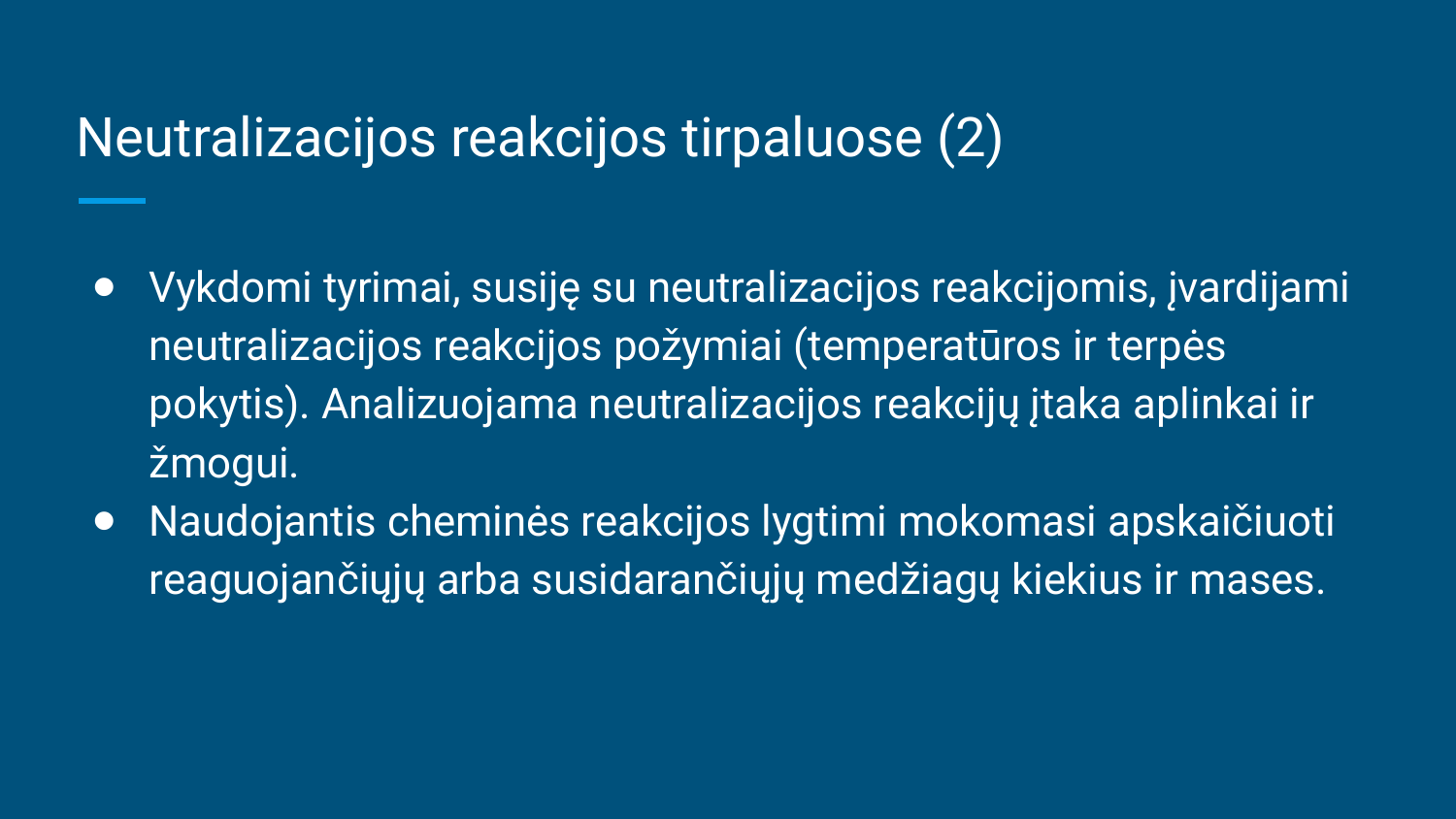

# Neutralizacijos reakcijos tirpaluose (2)
Vykdomi tyrimai, susiję su neutralizacijos reakcijomis, įvardijami neutralizacijos reakcijos požymiai (temperatūros ir terpės pokytis). Analizuojama neutralizacijos reakcijų įtaka aplinkai ir žmogui.
Naudojantis cheminės reakcijos lygtimi mokomasi apskaičiuoti reaguojančiųjų arba susidarančiųjų medžiagų kiekius ir mases.